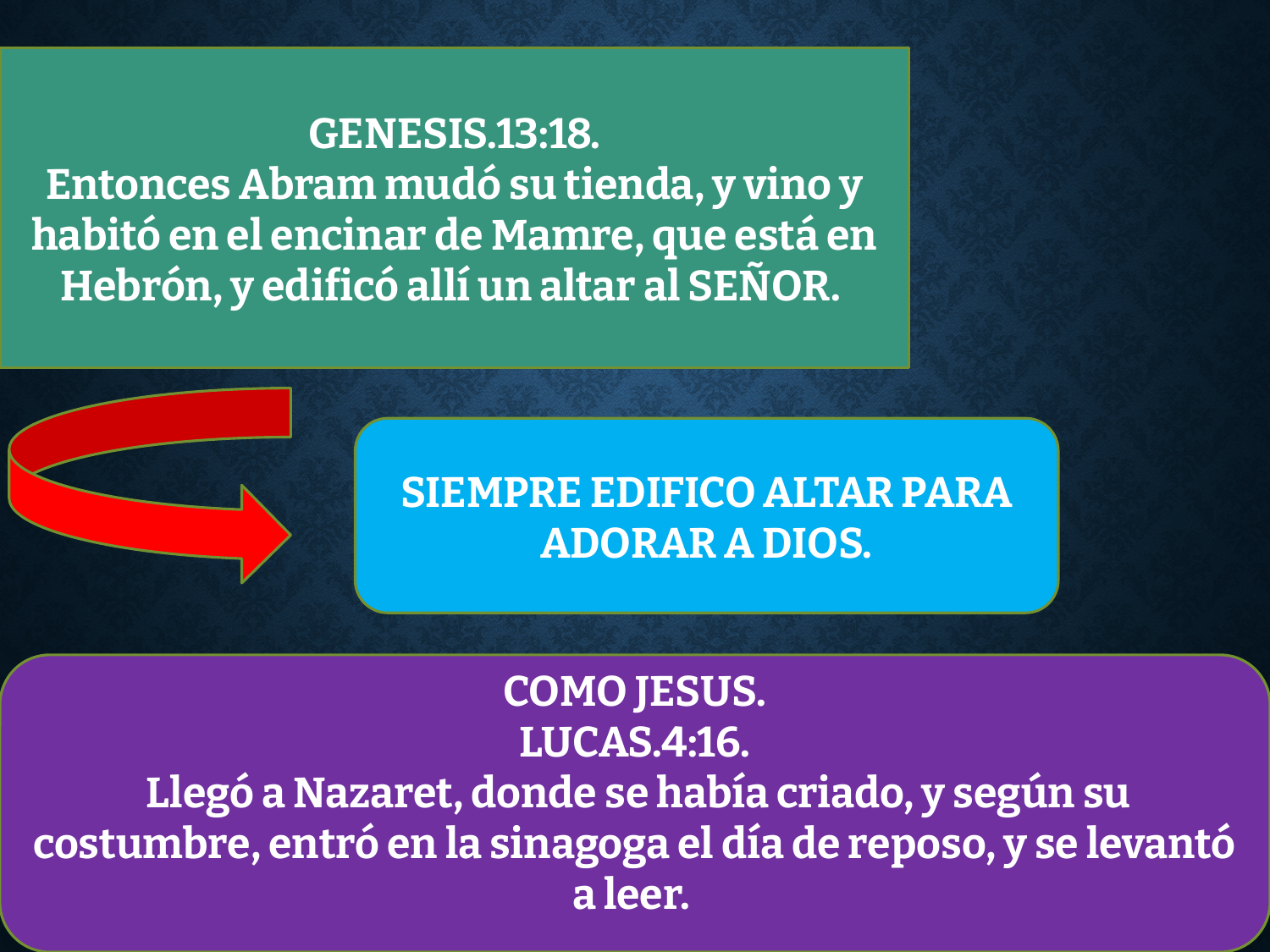

GENESIS.13:18.
Entonces Abram mudó su tienda, y vino y habitó en el encinar de Mamre, que está en Hebrón, y edificó allí un altar al SEÑOR.

SIEMPRE EDIFICO ALTAR PARA ADORAR A DIOS.

COMO JESUS.
LUCAS.4:16.
 Llegó a Nazaret, donde se había criado, y según su costumbre, entró en la sinagoga el día de reposo, y se levantó a leer.